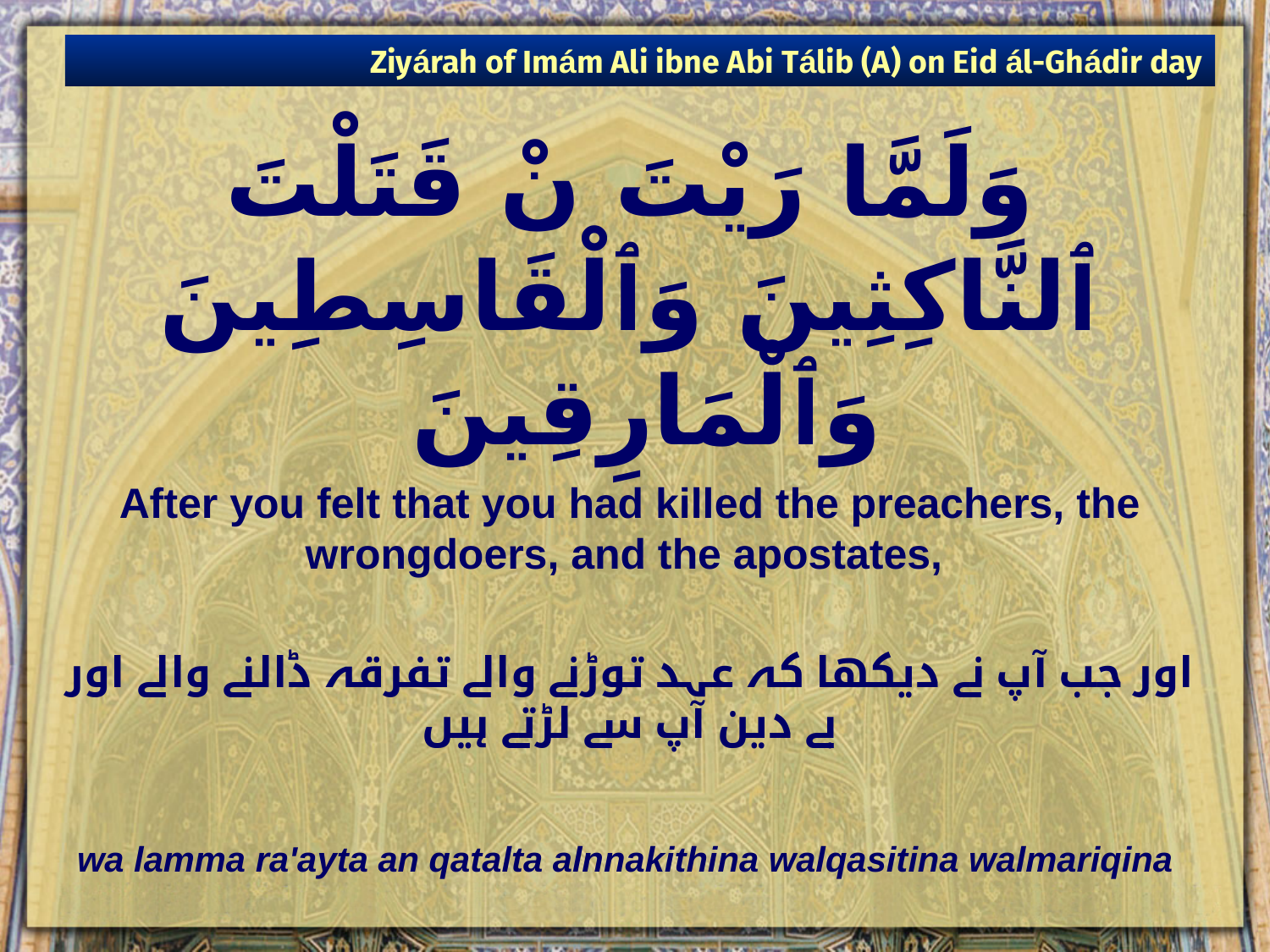

Ziyárah of Imám Ali ibne Abi Tálib (A) on Eid ál-Ghádir day
# وَلَمَّا رَيْتَ نْ قَتَلْتَ ٱلنَّاكِثِينَ وَٱلْقَاسِطِينَ وَٱلْمَارِقِينَ
After you felt that you had killed the preachers, the wrongdoers, and the apostates,

اور جب آپ نے دیکھا کہ عہد توڑنے والے تفرقہ ڈالنے والے اور بے دین آپ سے لڑتے ہیں
wa lamma ra'ayta an qatalta alnnakithina walqasitina walmariqina